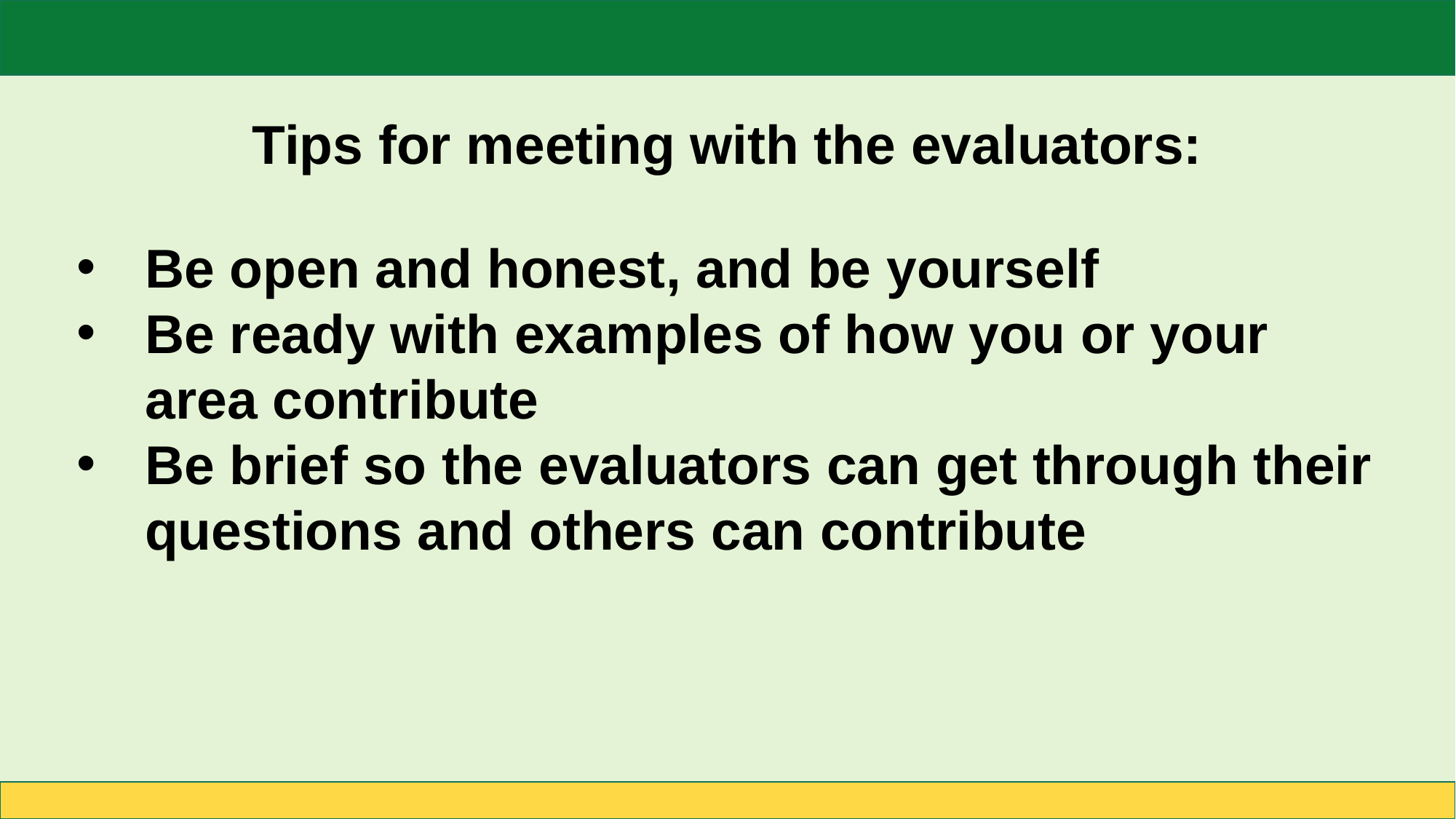

# Tips for meeting with the evaluators:
Be open and honest, and be yourself
Be ready with examples of how you or your area contribute
Be brief so the evaluators can get through their questions and others can contribute